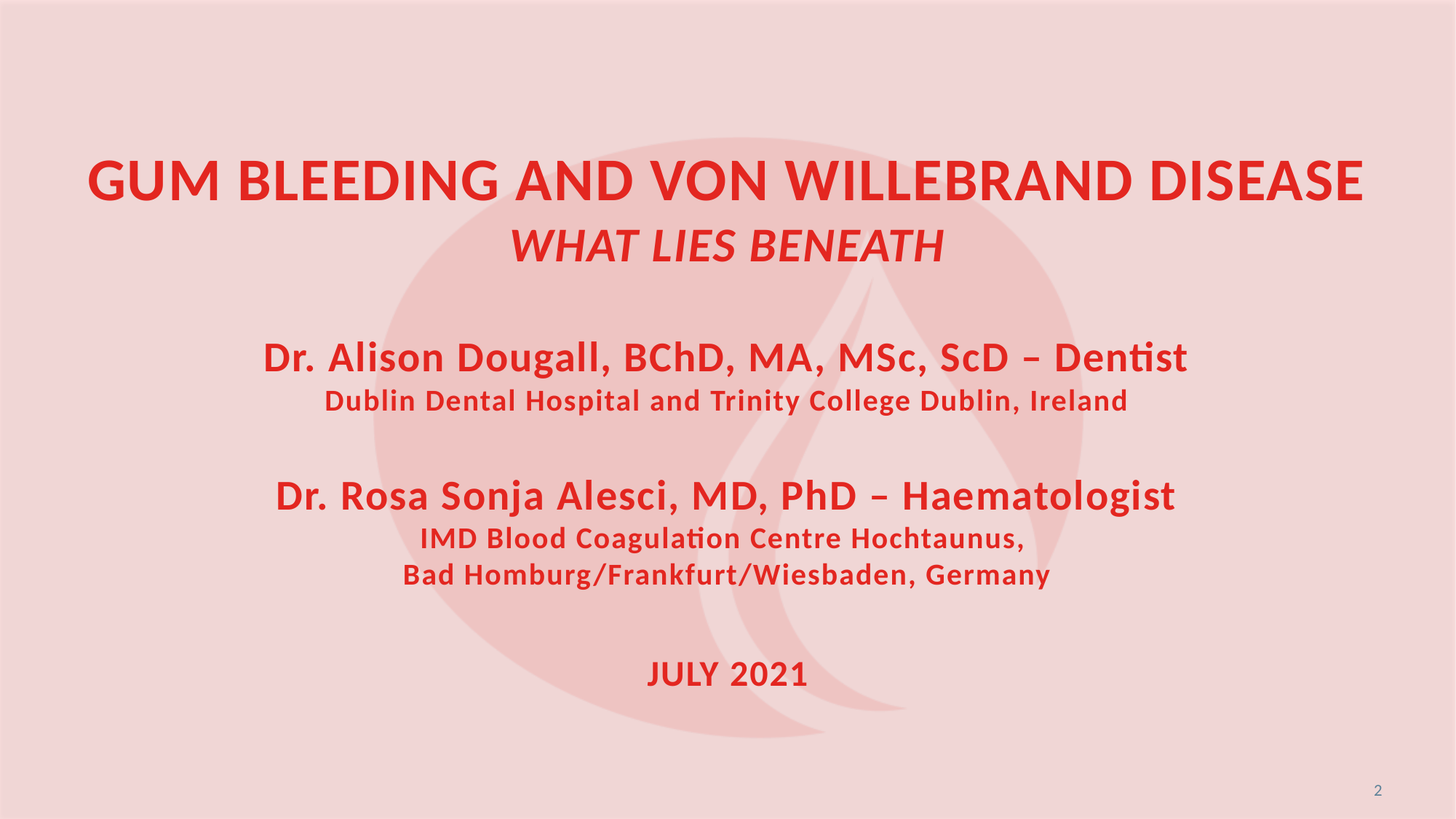

# Gum bleeding and von Willebrand disease What lies beneath Dr. Alison Dougall, BChD, MA, MSc, ScD – Dentist Dublin Dental Hospital and Trinity College Dublin, Ireland Dr. Rosa Sonja Alesci, MD, PhD – Haematologist IMD Blood Coagulation Centre Hochtaunus, Bad Homburg/Frankfurt/Wiesbaden, Germany JULY 2021
2